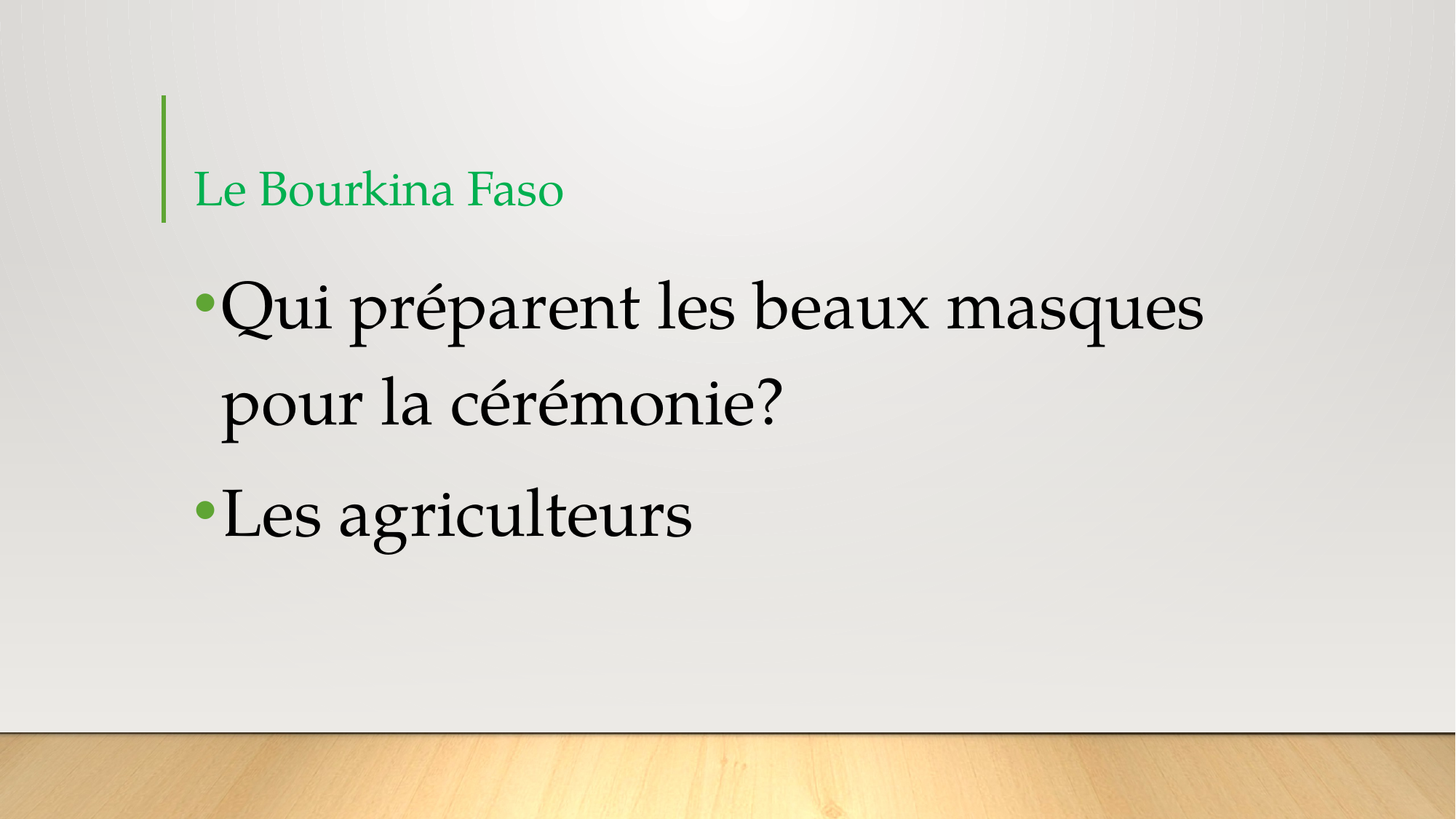

# Le Bourkina Faso
Qui préparent les beaux masques pour la cérémonie?
Les agriculteurs